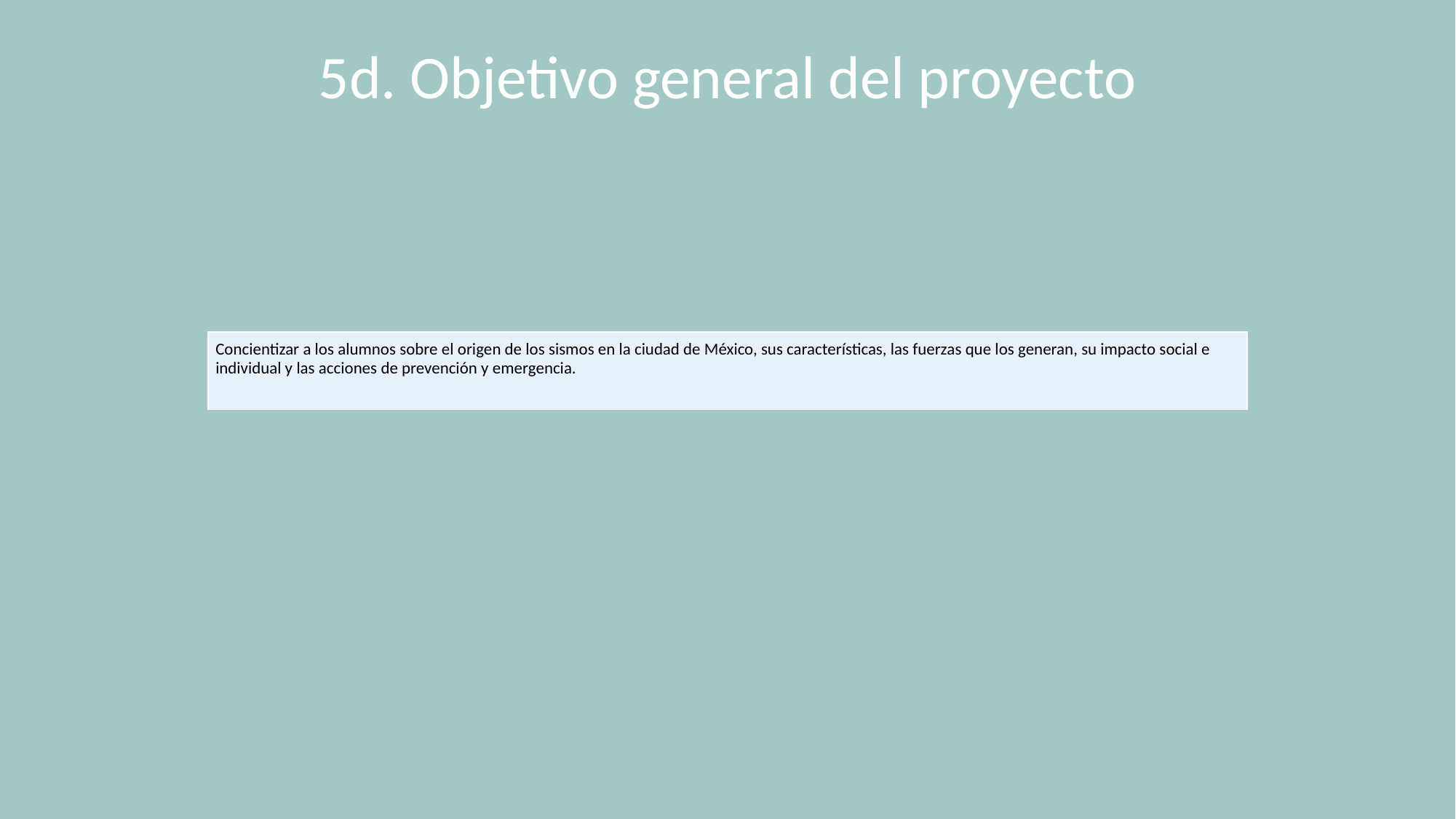

# 5d. Objetivo general del proyecto
| Concientizar a los alumnos sobre el origen de los sismos en la ciudad de México, sus características, las fuerzas que los generan, su impacto social e individual y las acciones de prevención y emergencia. |
| --- |